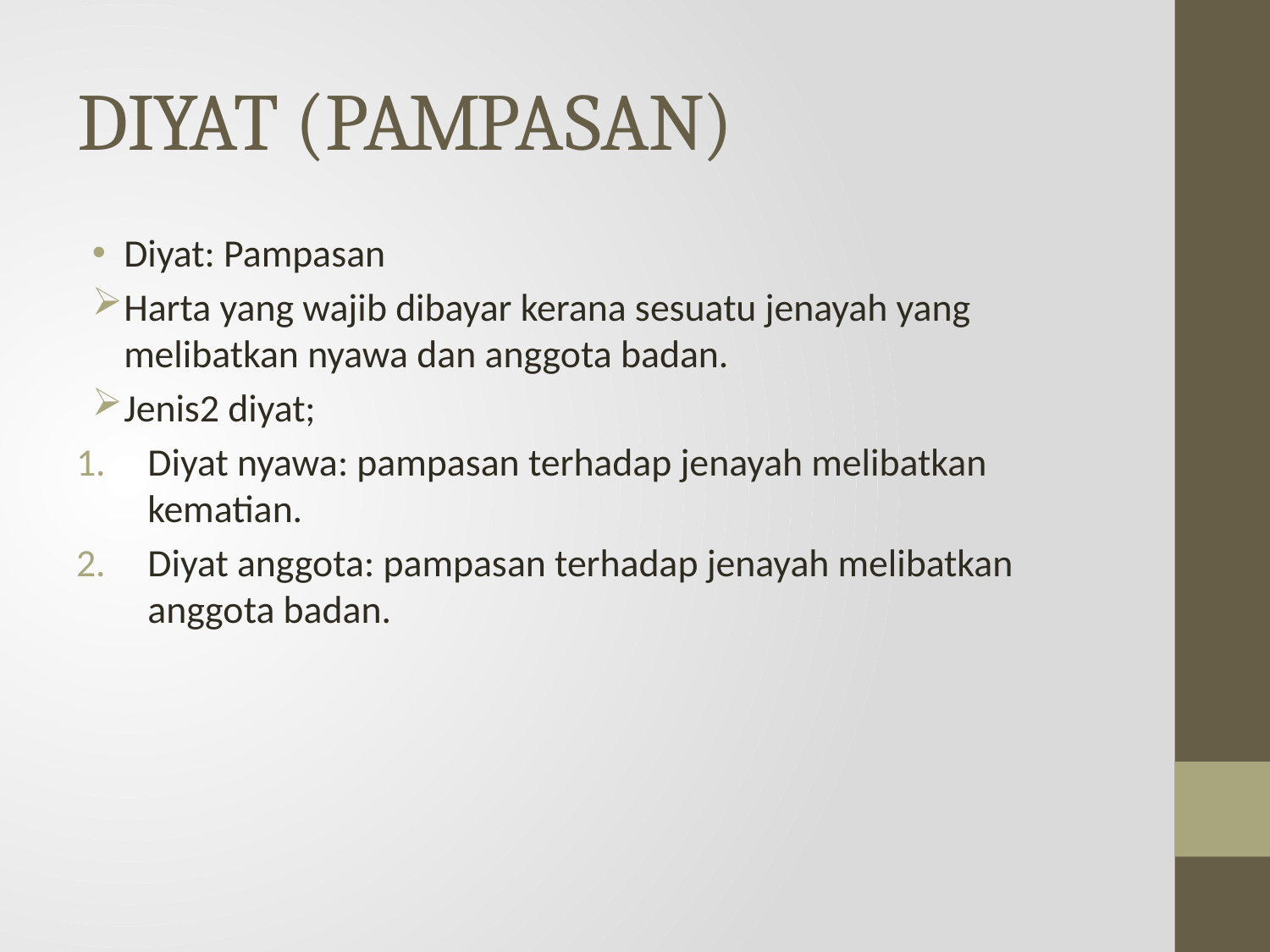

# DIYAT (PAMPASAN)
Diyat: Pampasan
Harta yang wajib dibayar kerana sesuatu jenayah yang melibatkan nyawa dan anggota badan.
Jenis2 diyat;
Diyat nyawa: pampasan terhadap jenayah melibatkan kematian.
Diyat anggota: pampasan terhadap jenayah melibatkan anggota badan.